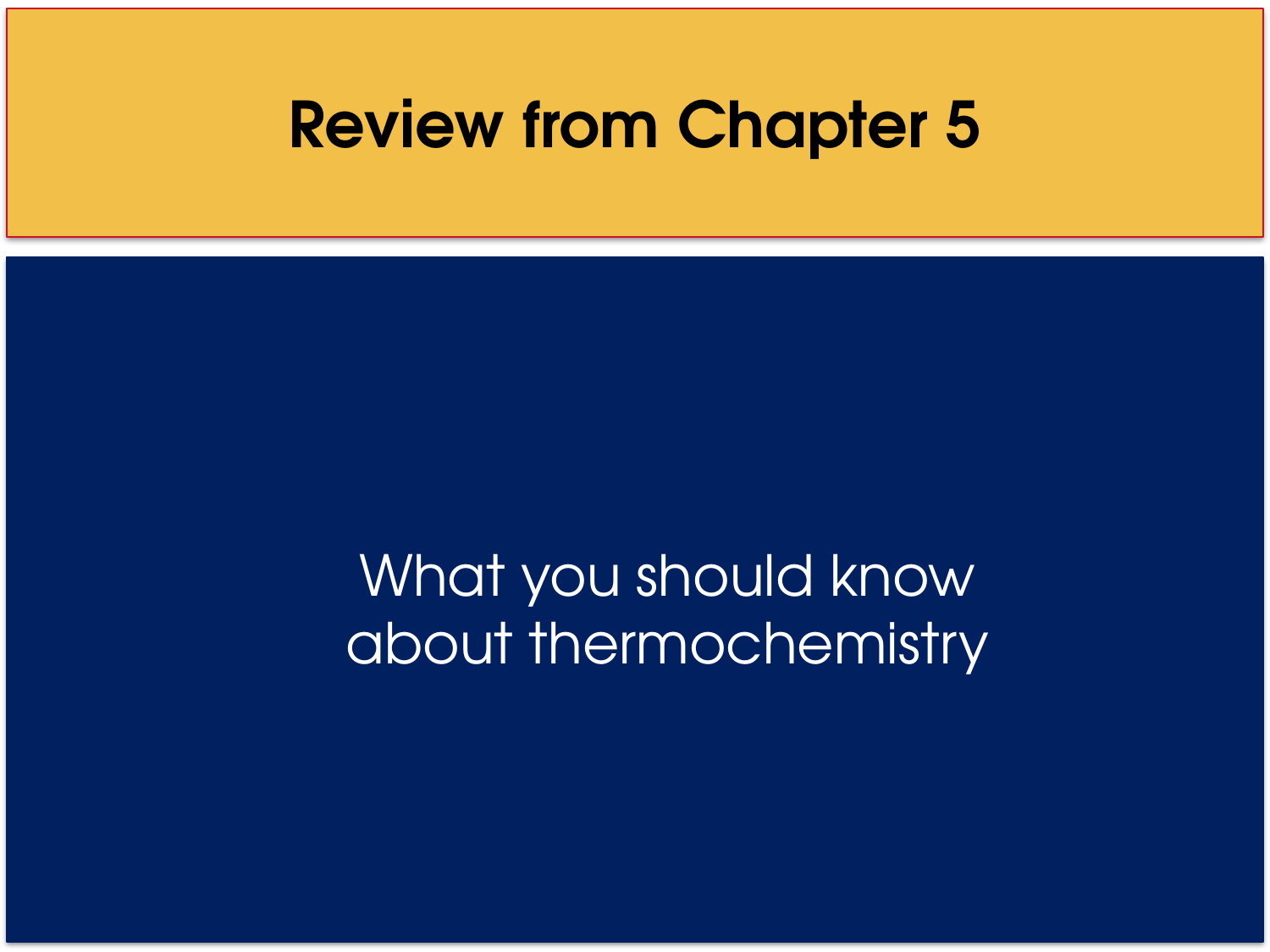

Review from Chapter 5

What you should know about thermochemistry